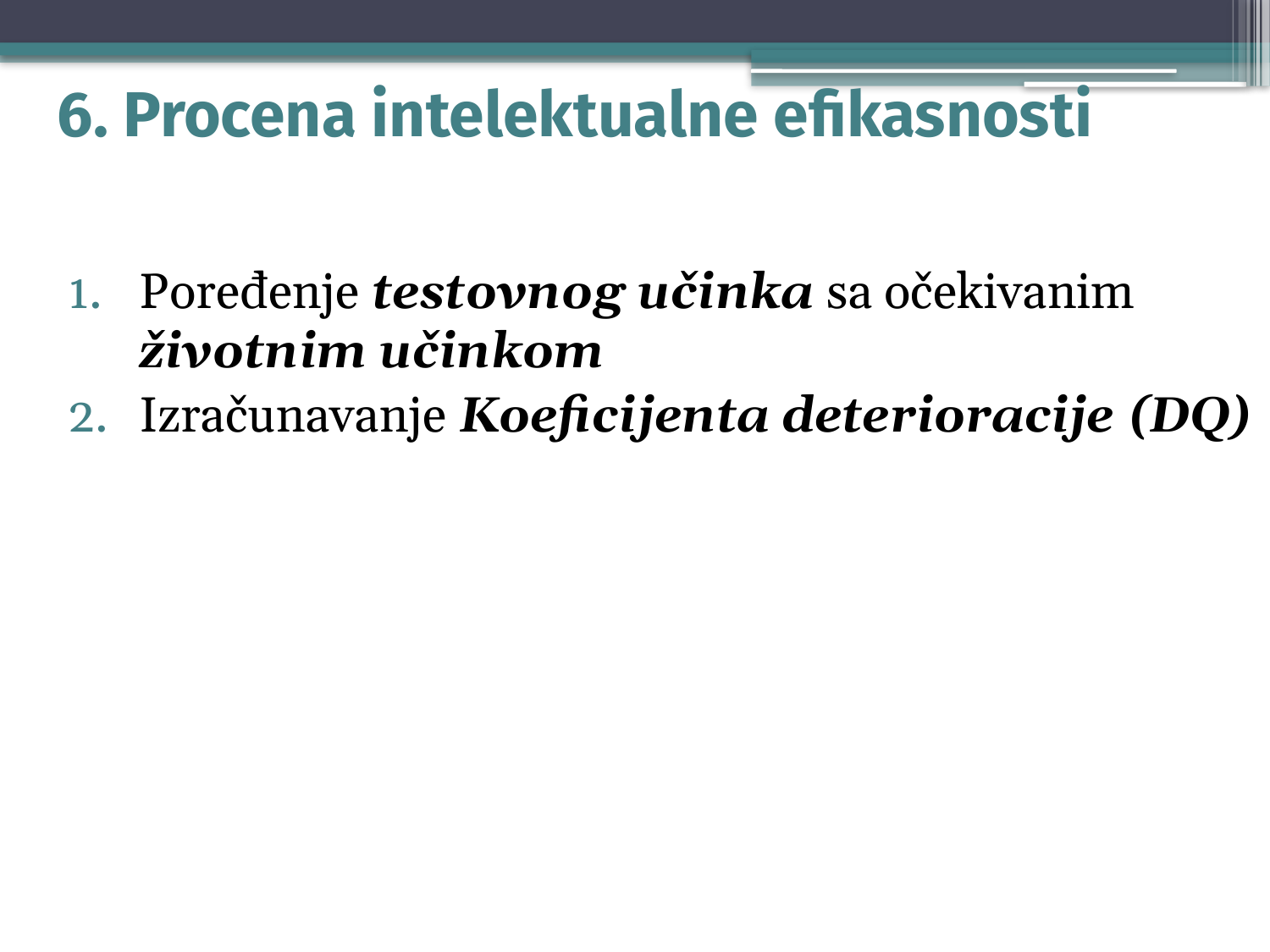

# 6. Procena intelektualne efikasnosti

Poređenje testovnog učinka sa očekivanim životnim učinkom
Izračunavanje Koeficijenta deterioracije (DQ)